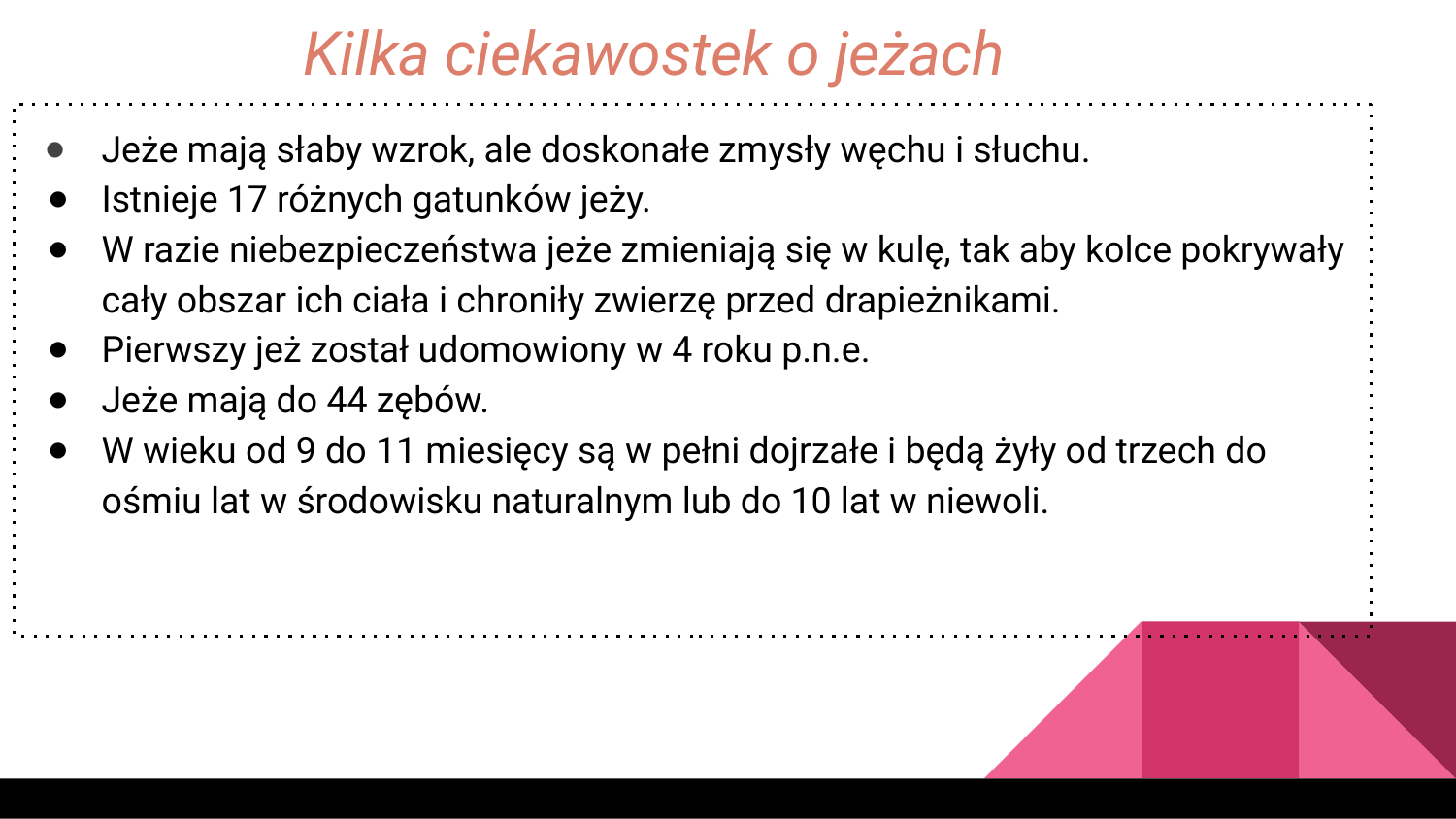

Kilka ciekawostek o jeżach
Jeże mają słaby wzrok, ale doskonałe zmysły węchu i słuchu.
Istnieje 17 różnych gatunków jeży.
W razie niebezpieczeństwa jeże zmieniają się w kulę, tak aby kolce pokrywały cały obszar ich ciała i chroniły zwierzę przed drapieżnikami.
Pierwszy jeż został udomowiony w 4 roku p.n.e.
Jeże mają do 44 zębów.
W wieku od 9 do 11 miesięcy są w pełni dojrzałe i będą żyły od trzech do ośmiu lat w środowisku naturalnym lub do 10 lat w niewoli.